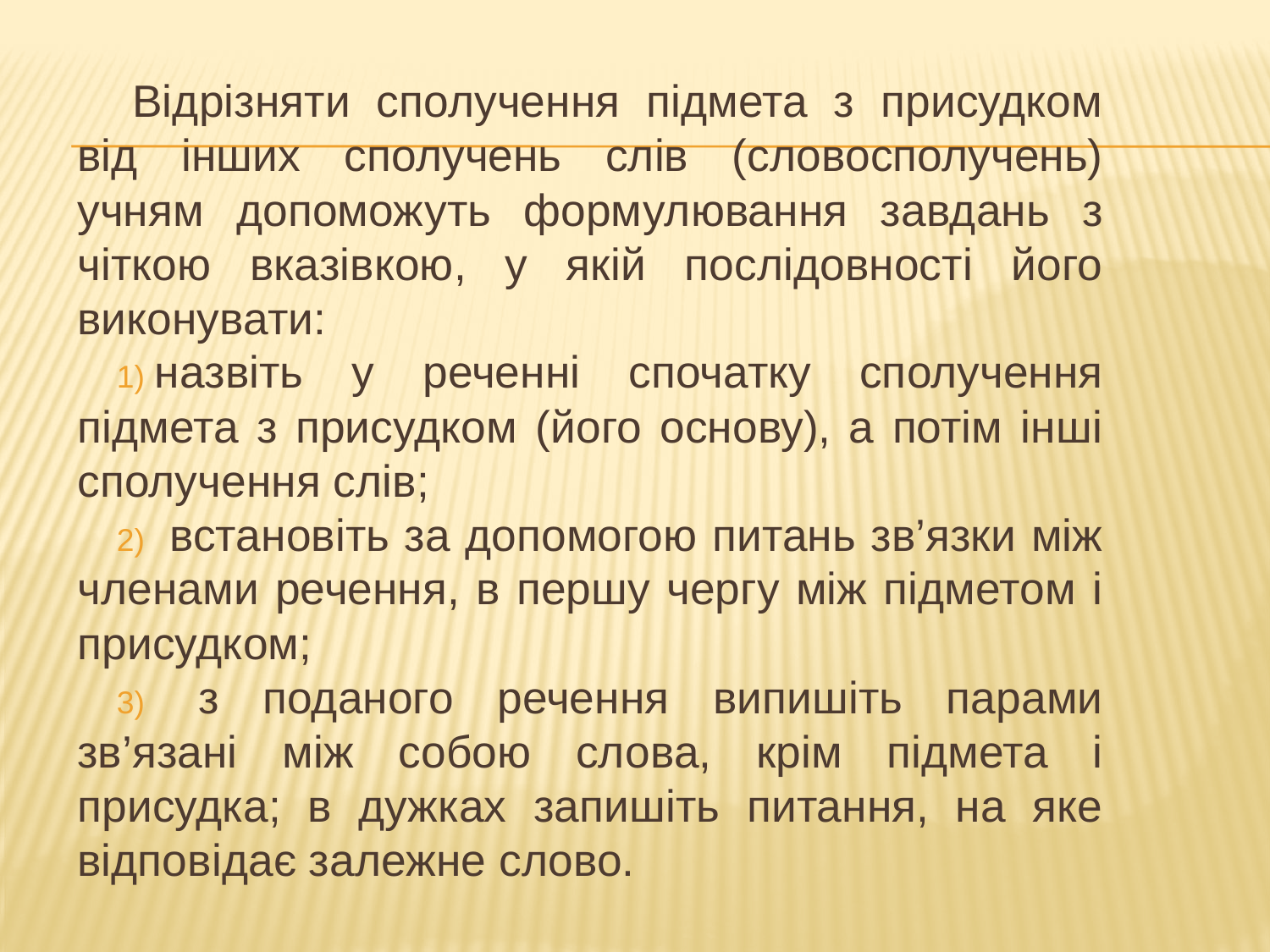

Відрізняти сполучення підмета з присудком від інших сполучень слів (словосполучень) учням допоможуть формулювання завдань з чіткою вказівкою, у якій послідовності його виконувати:
назвіть у реченні спочатку сполучення підмета з присудком (його основу), а потім інші сполучення слів;
 встановіть за допомогою питань зв’язки між членами речення, в першу чергу між підметом і присудком;
 з поданого речення випишіть парами зв’язані між собою слова, крім підмета і присудка; в дужках запишіть питання, на яке відповідає залежне слово.